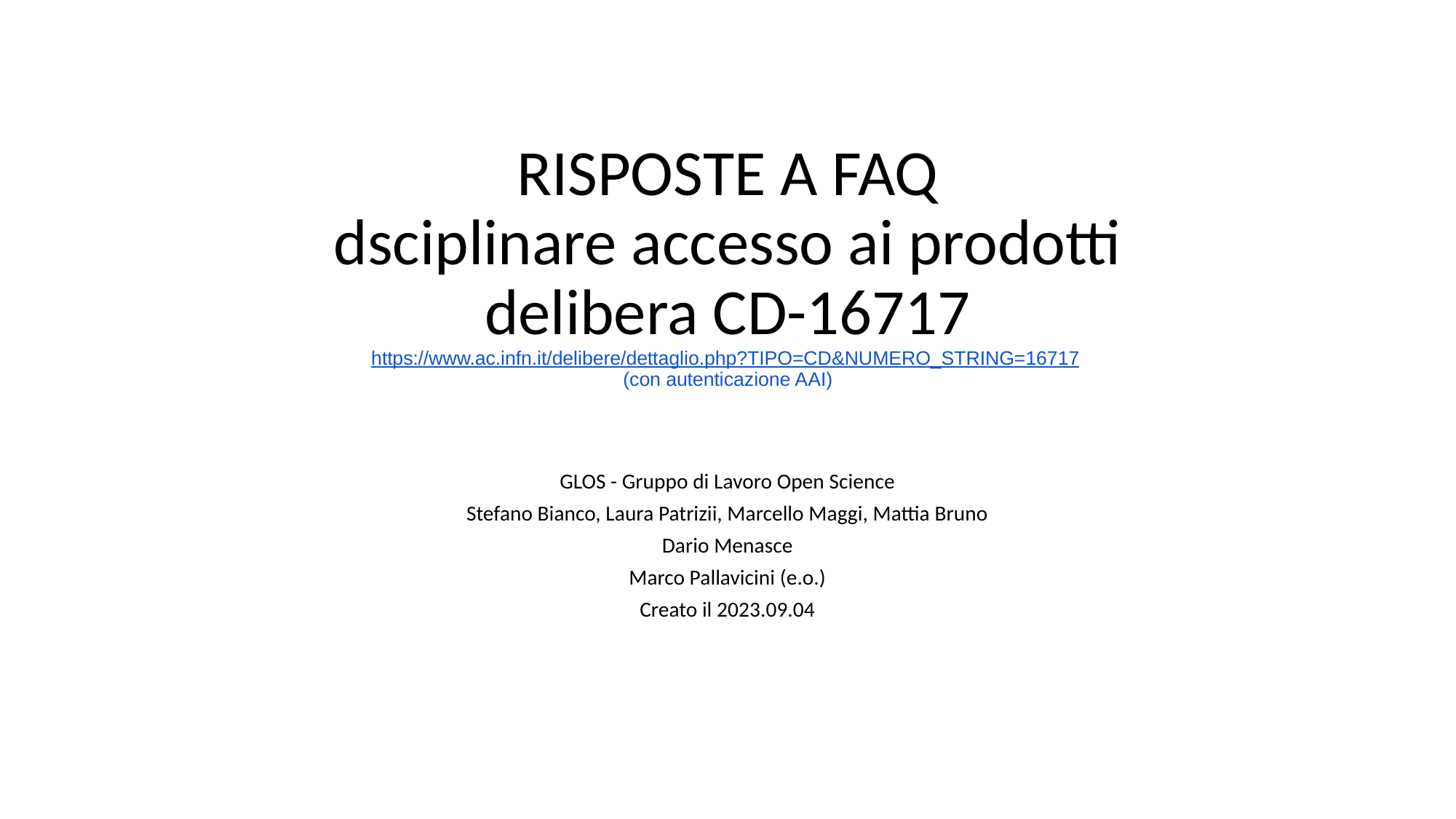

# RISPOSTE A FAQ dsciplinare accesso ai prodotti delibera CD-16717 https://www.ac.infn.it/delibere/dettaglio.php?TIPO=CD&NUMERO_STRING=16717 (con autenticazione AAI)

GLOS - Gruppo di Lavoro Open Science
Stefano Bianco, Laura Patrizii, Marcello Maggi, Mattia Bruno
Dario Menasce
Marco Pallavicini (e.o.)
Creato il 2023.09.04